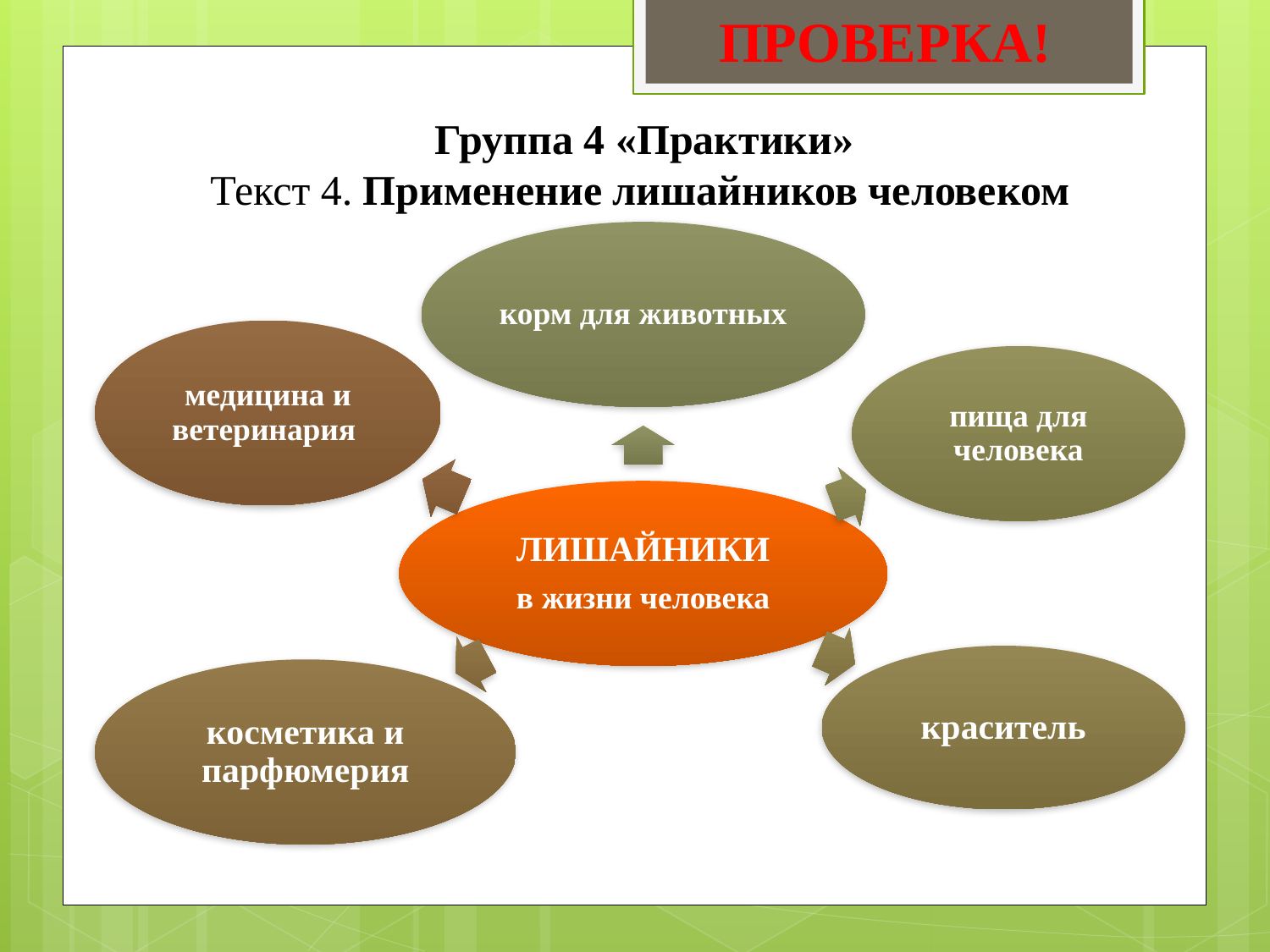

ПРОВЕРКА!
 Группа 4 «Практики»
Текст 4. Применение лишайников человеком
ЛИШАЙНИКИ
в жизни человека

корм для животных

пища для человека

краситель

косметика и парфюмерия

медицина и ветеринария